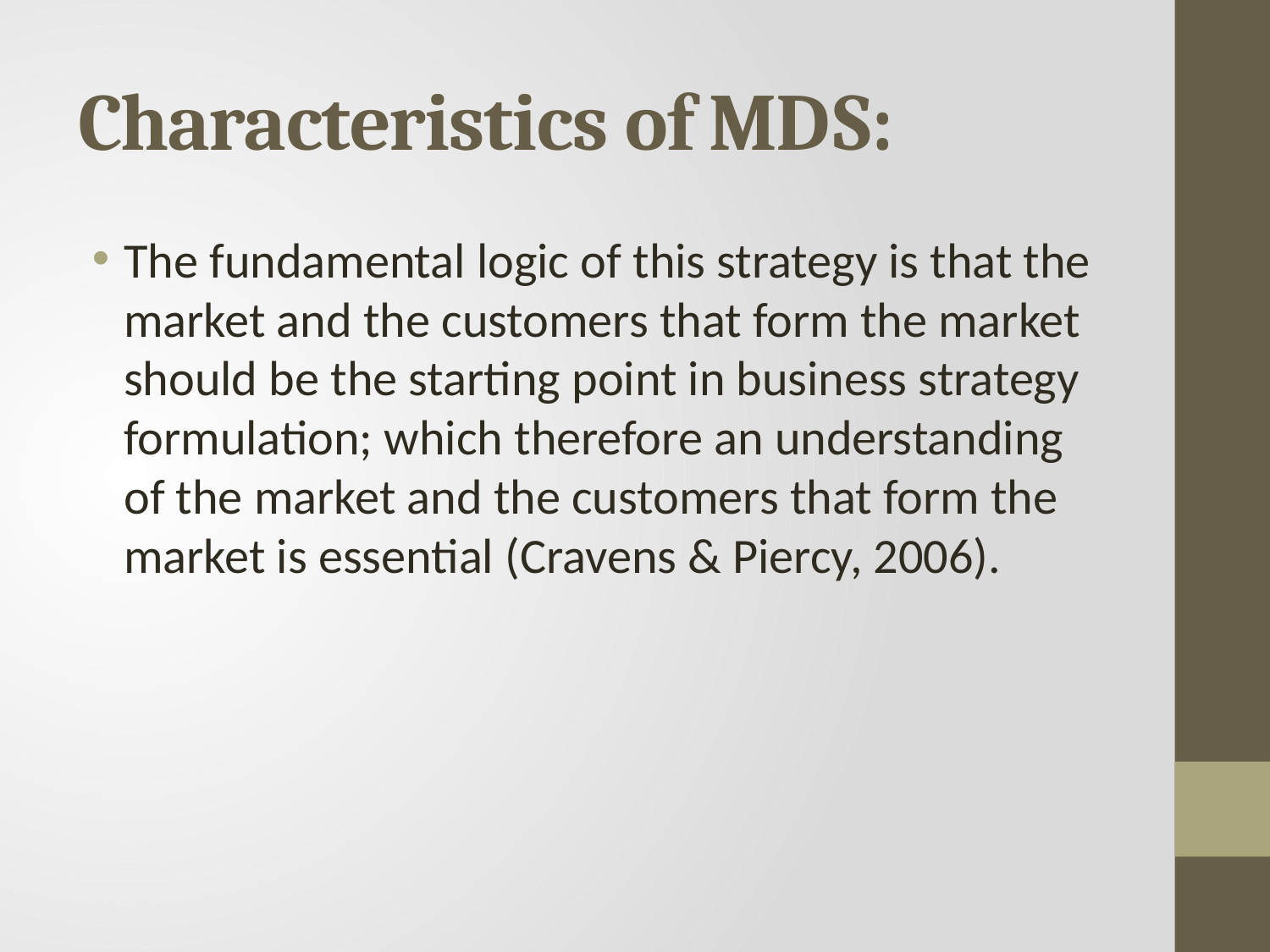

# Characteristics of MDS:
The fundamental logic of this strategy is that the market and the customers that form the market should be the starting point in business strategy formulation; which therefore an understanding of the market and the customers that form the market is essential (Cravens & Piercy, 2006).